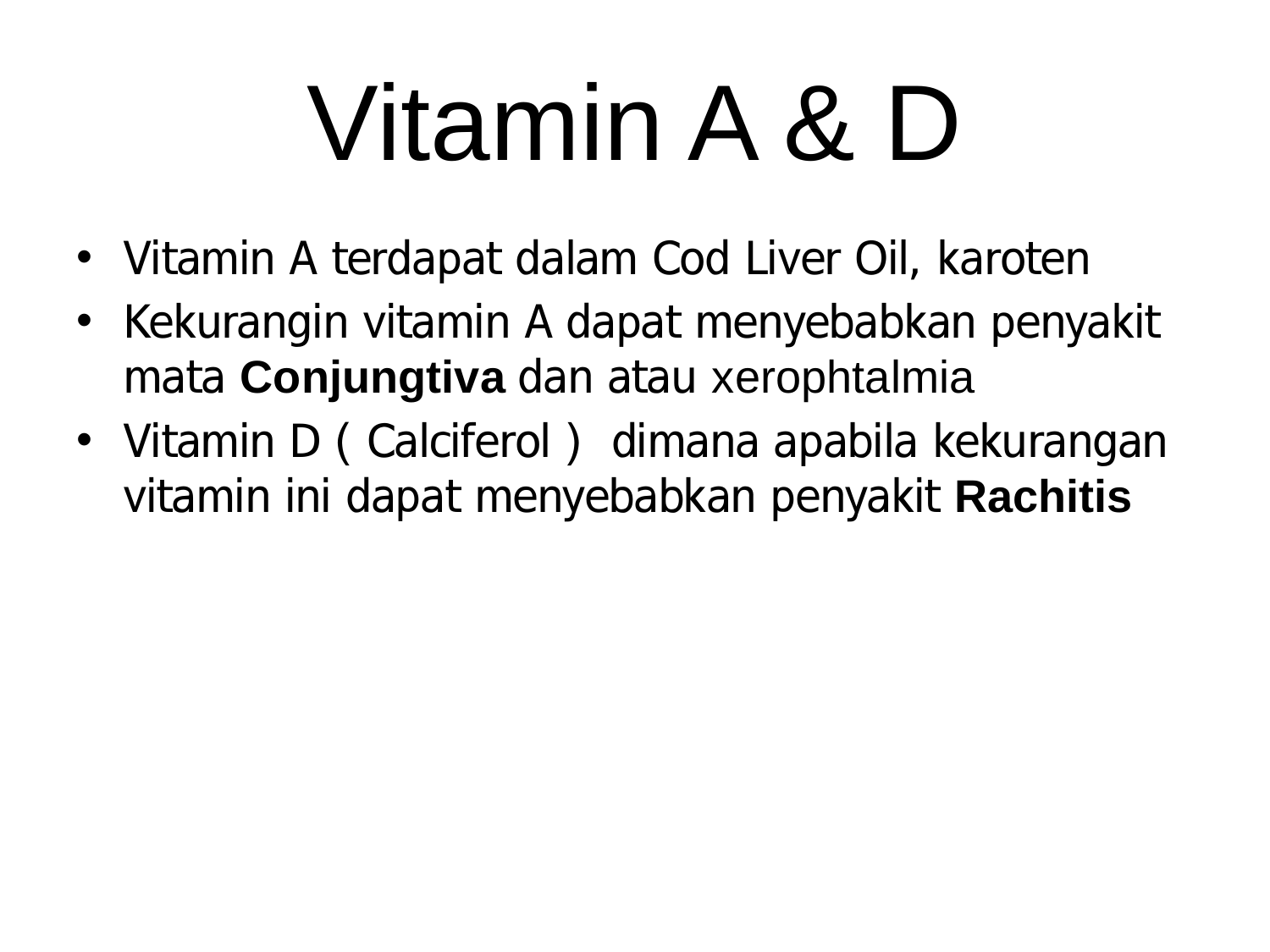

# Vitamin A & D
Vitamin A terdapat dalam Cod Liver Oil, karoten
Kekurangin vitamin A dapat menyebabkan penyakit mata Conjungtiva dan atau xerophtalmia
Vitamin D ( Calciferol )  dimana apabila kekurangan vitamin ini dapat menyebabkan penyakit Rachitis